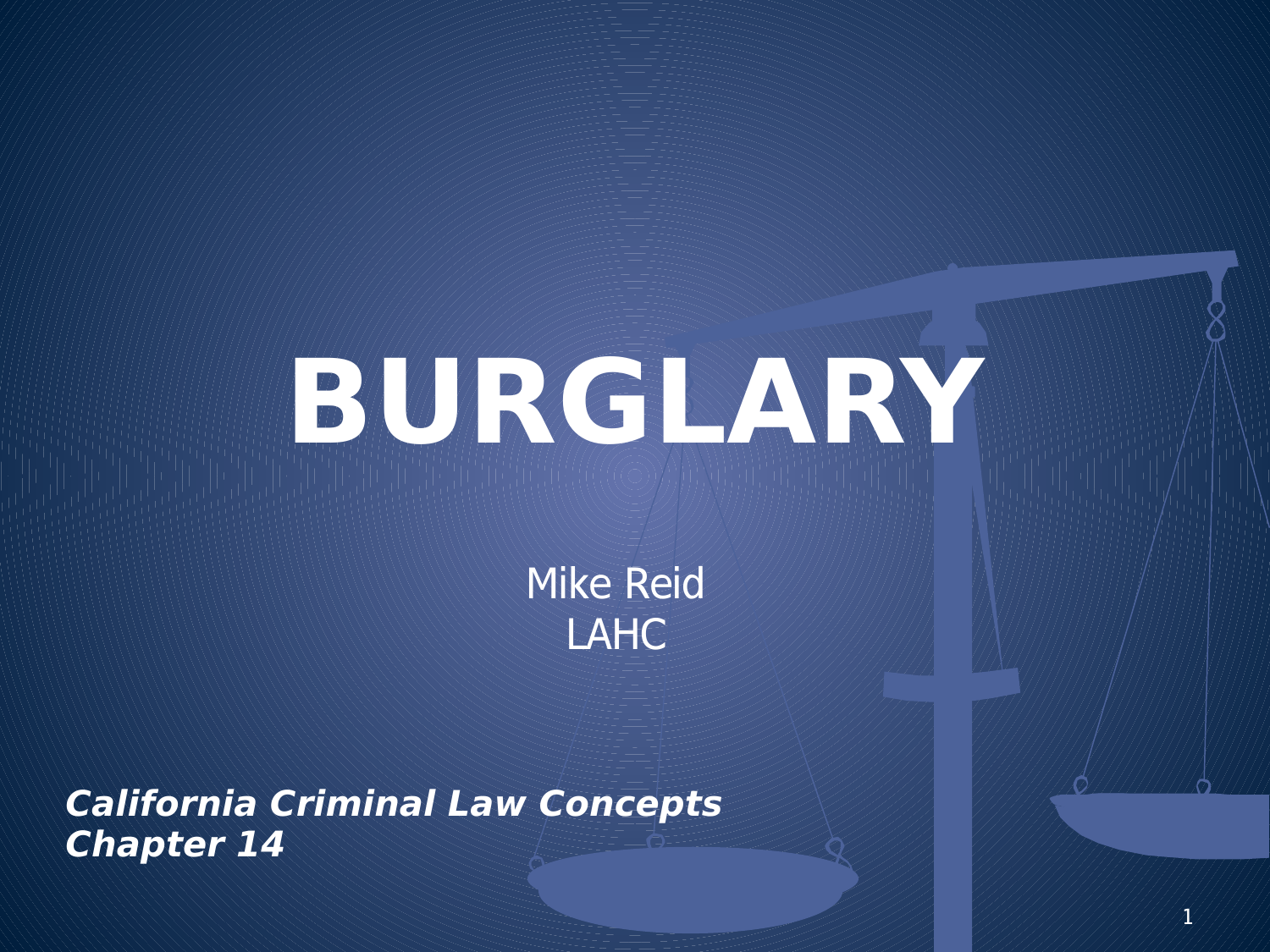

# BURGLARY
Mike Reid
LAHC
California Criminal Law Concepts
Chapter 14

1